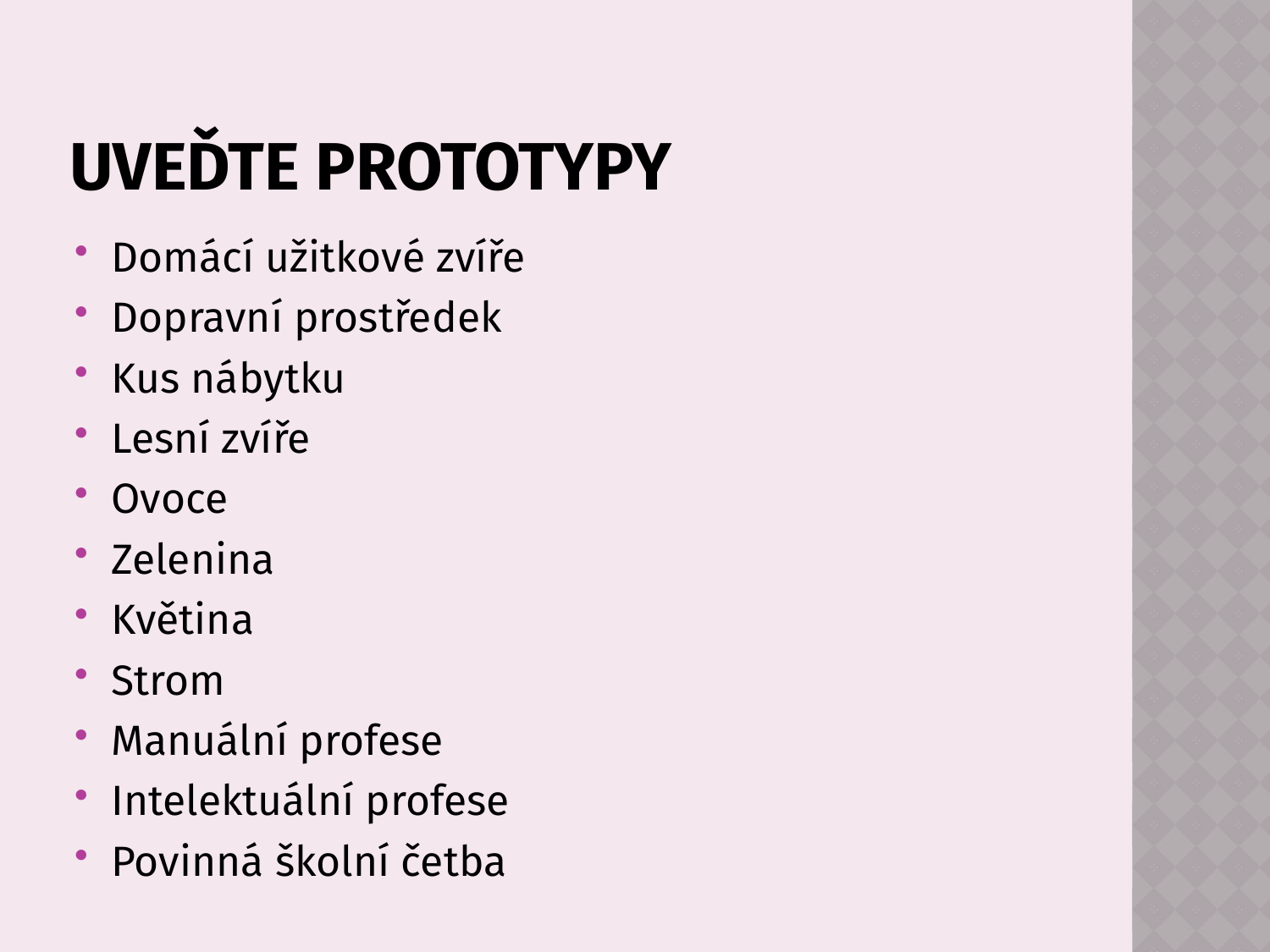

# Uveďte prototypy
Domácí užitkové zvíře
Dopravní prostředek
Kus nábytku
Lesní zvíře
Ovoce
Zelenina
Květina
Strom
Manuální profese
Intelektuální profese
Povinná školní četba